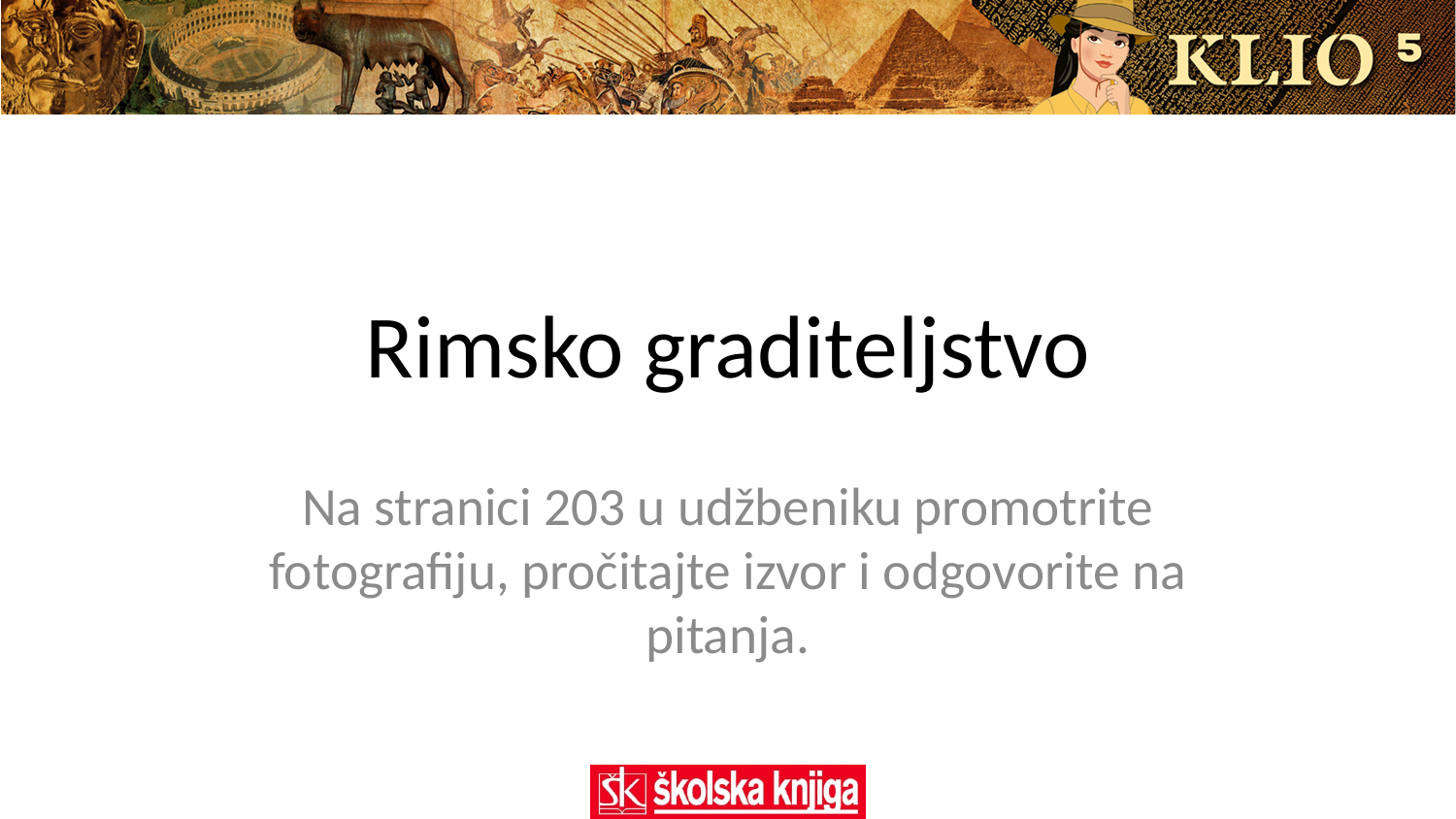

# Rimsko graditeljstvo
Na stranici 203 u udžbeniku promotrite fotografiju, pročitajte izvor i odgovorite na pitanja.